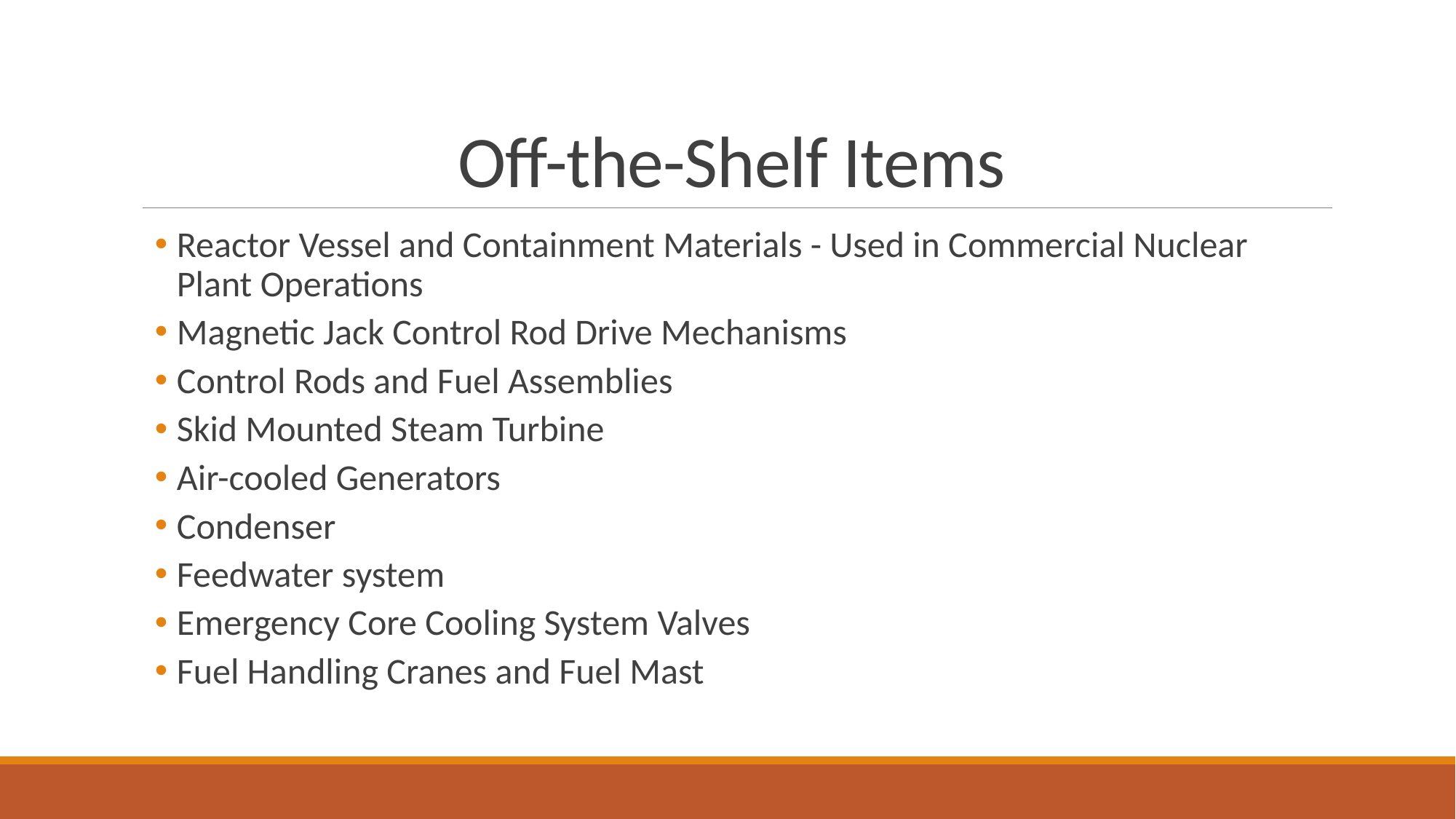

# Off-the-Shelf Items
Reactor Vessel and Containment Materials - Used in Commercial Nuclear Plant Operations
Magnetic Jack Control Rod Drive Mechanisms
Control Rods and Fuel Assemblies
Skid Mounted Steam Turbine
Air-cooled Generators
Condenser
Feedwater system
Emergency Core Cooling System Valves
Fuel Handling Cranes and Fuel Mast